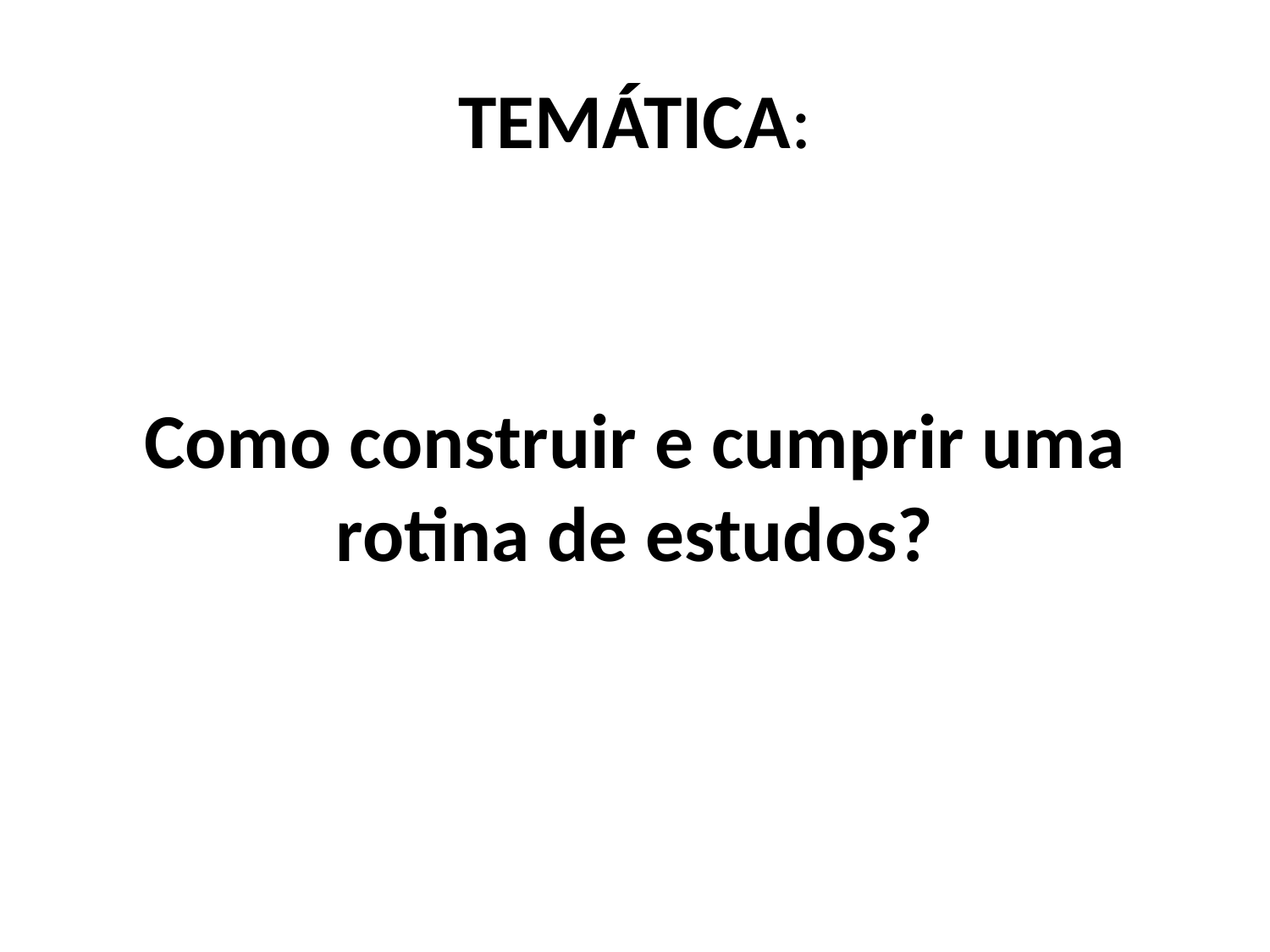

# TEMÁTICA:

Como construir e cumprir uma rotina de estudos?